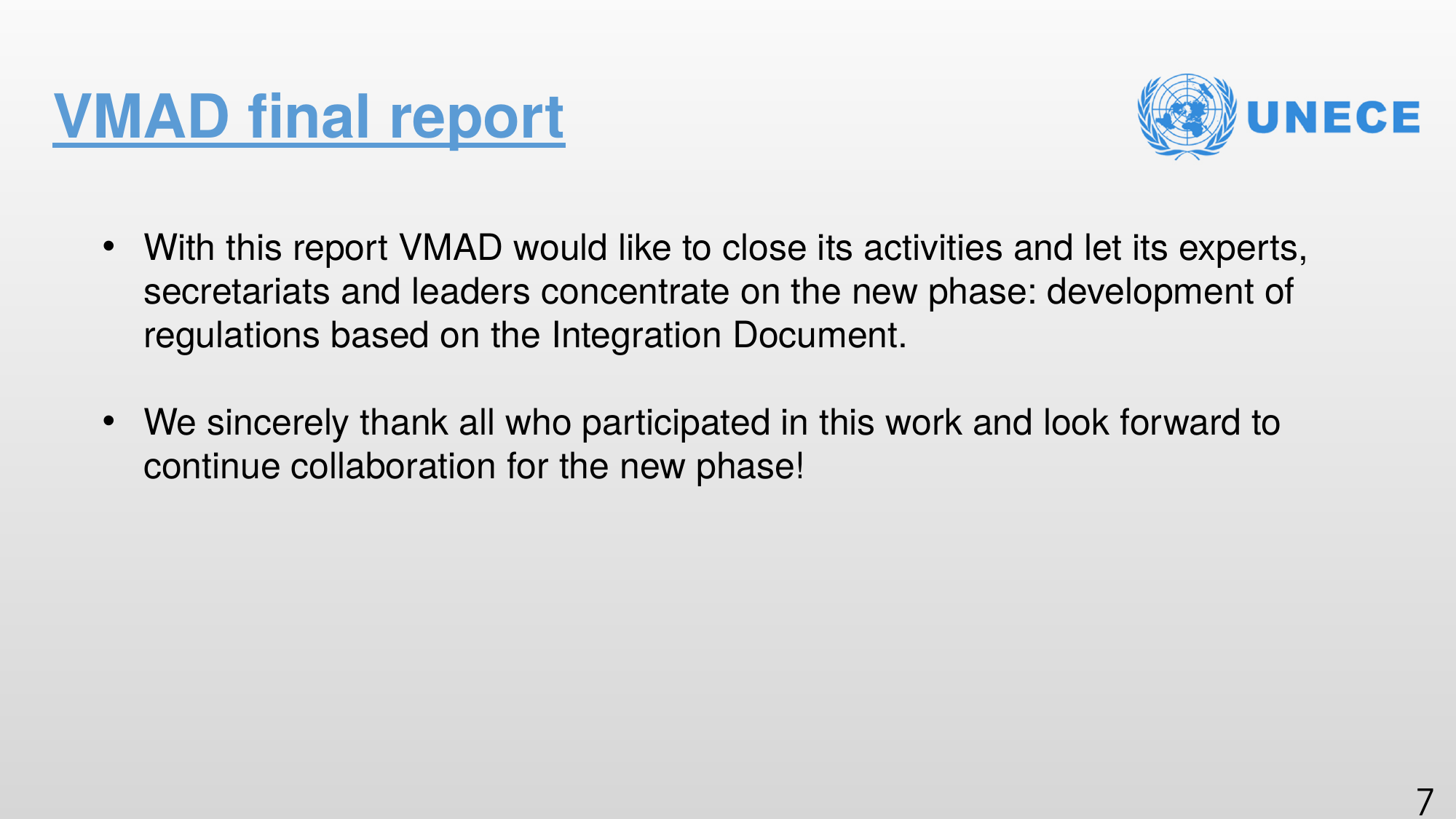

# VMAD final report
With this report VMAD would like to close its activities and let its experts, secretariats and leaders concentrate on the new phase: development of regulations based on the Integration Document.

We sincerely thank all who participated in this work and look forward to continue collaboration for the new phase!